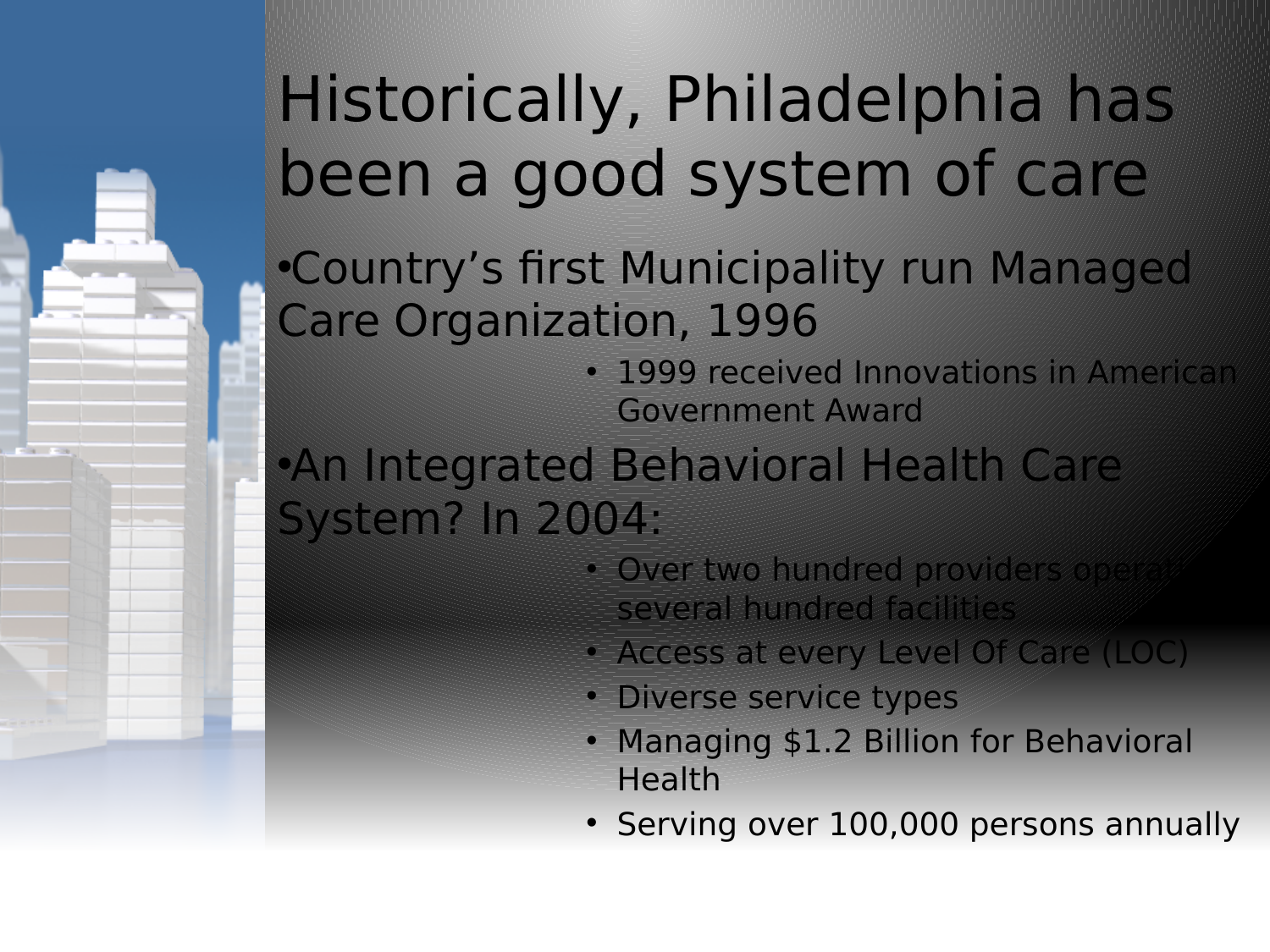

Historically, Philadelphia has been a good system of care
Country’s first Municipality run Managed Care Organization, 1996
1999 received Innovations in American Government Award
An Integrated Behavioral Health Care System? In 2004:
Over two hundred providers operating several hundred facilities
Access at every Level Of Care (LOC)
Diverse service types
Managing $1.2 Billion for Behavioral Health
Serving over 100,000 persons annually